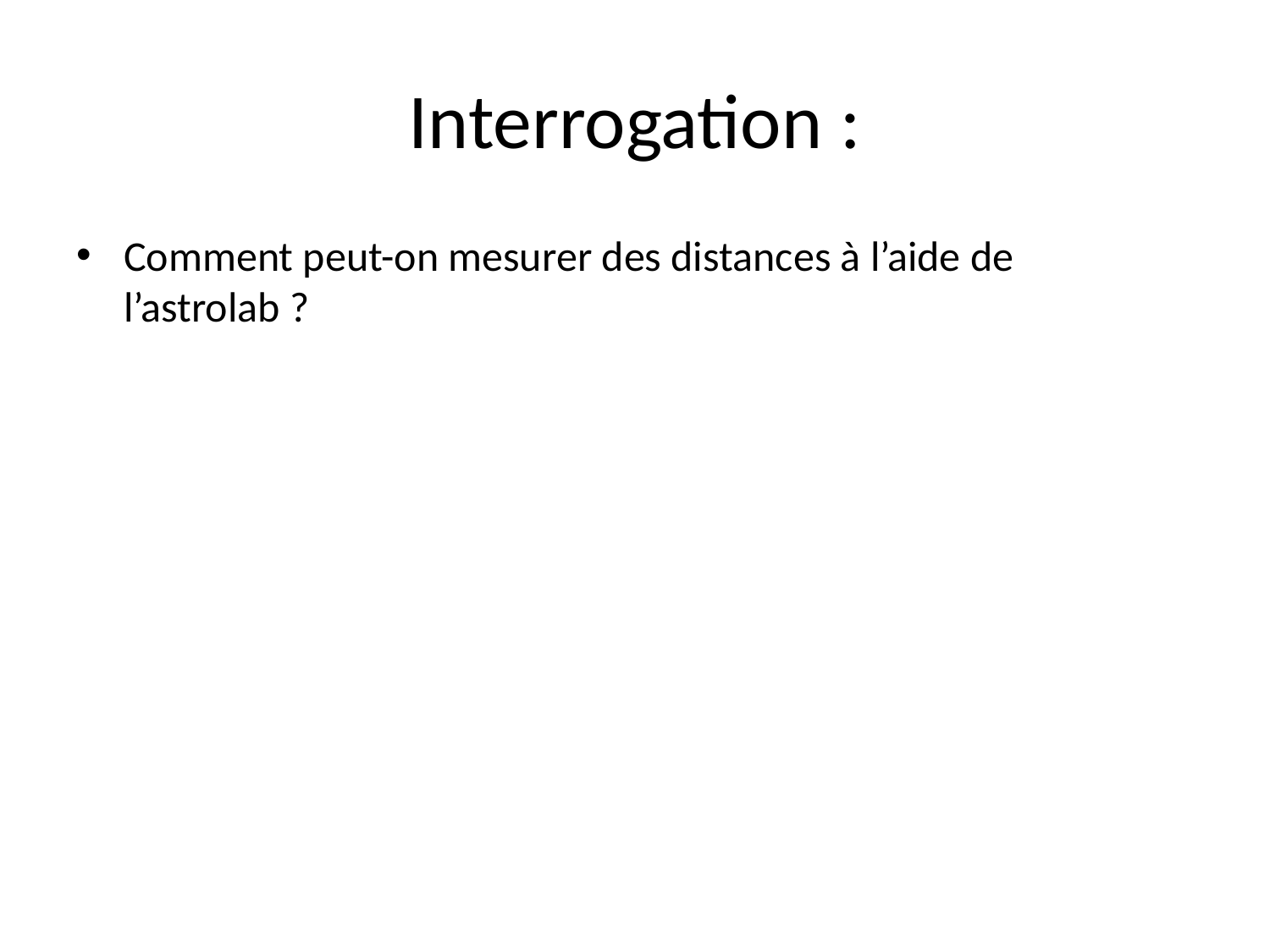

# Interrogation :
Comment peut-on mesurer des distances à l’aide de l’astrolab ?